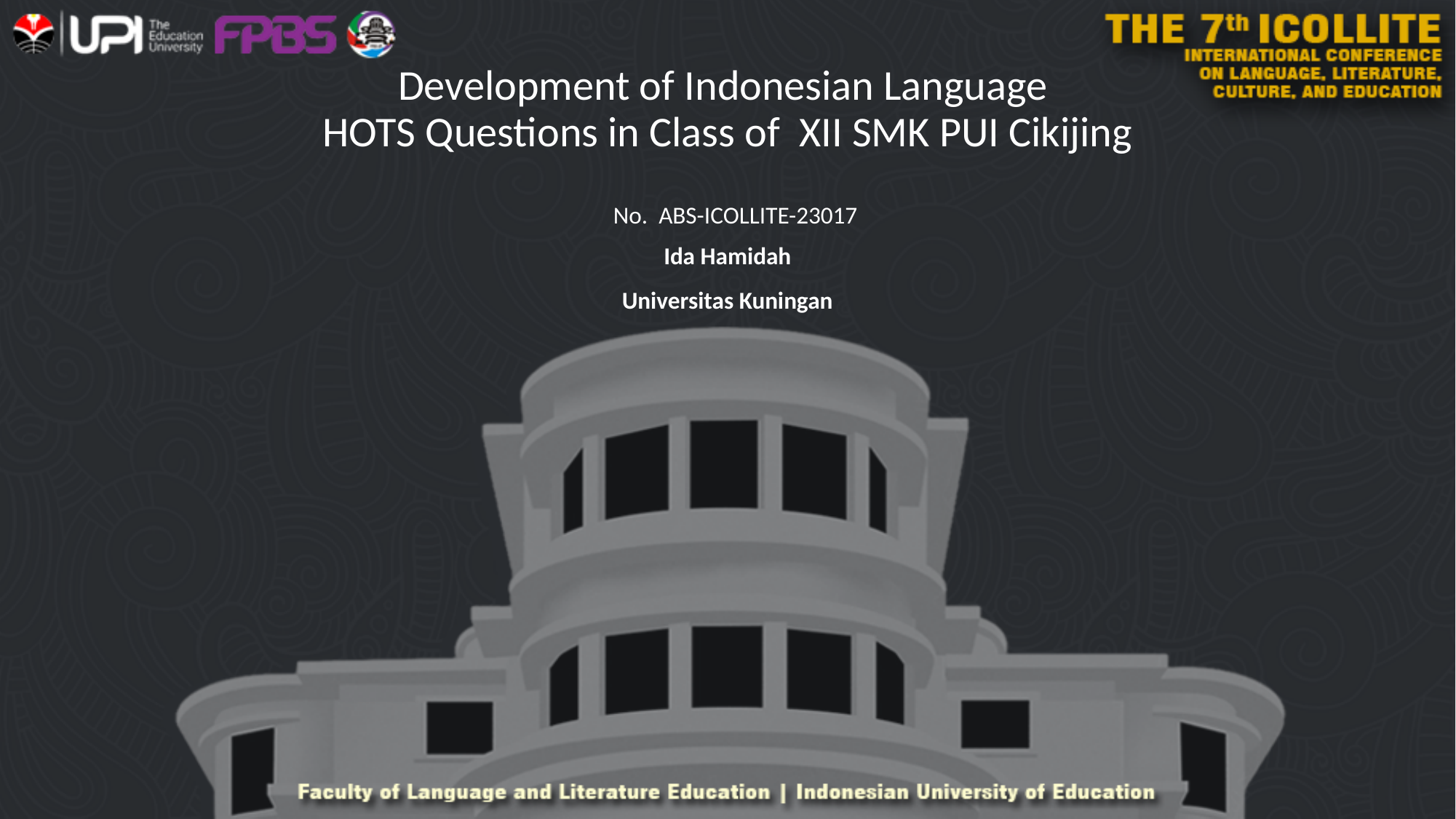

# Development of Indonesian Language HOTS Questions in Class of  XII SMK PUI Cikijing
No.  ABS-ICOLLITE-23017
Ida Hamidah
Universitas Kuningan